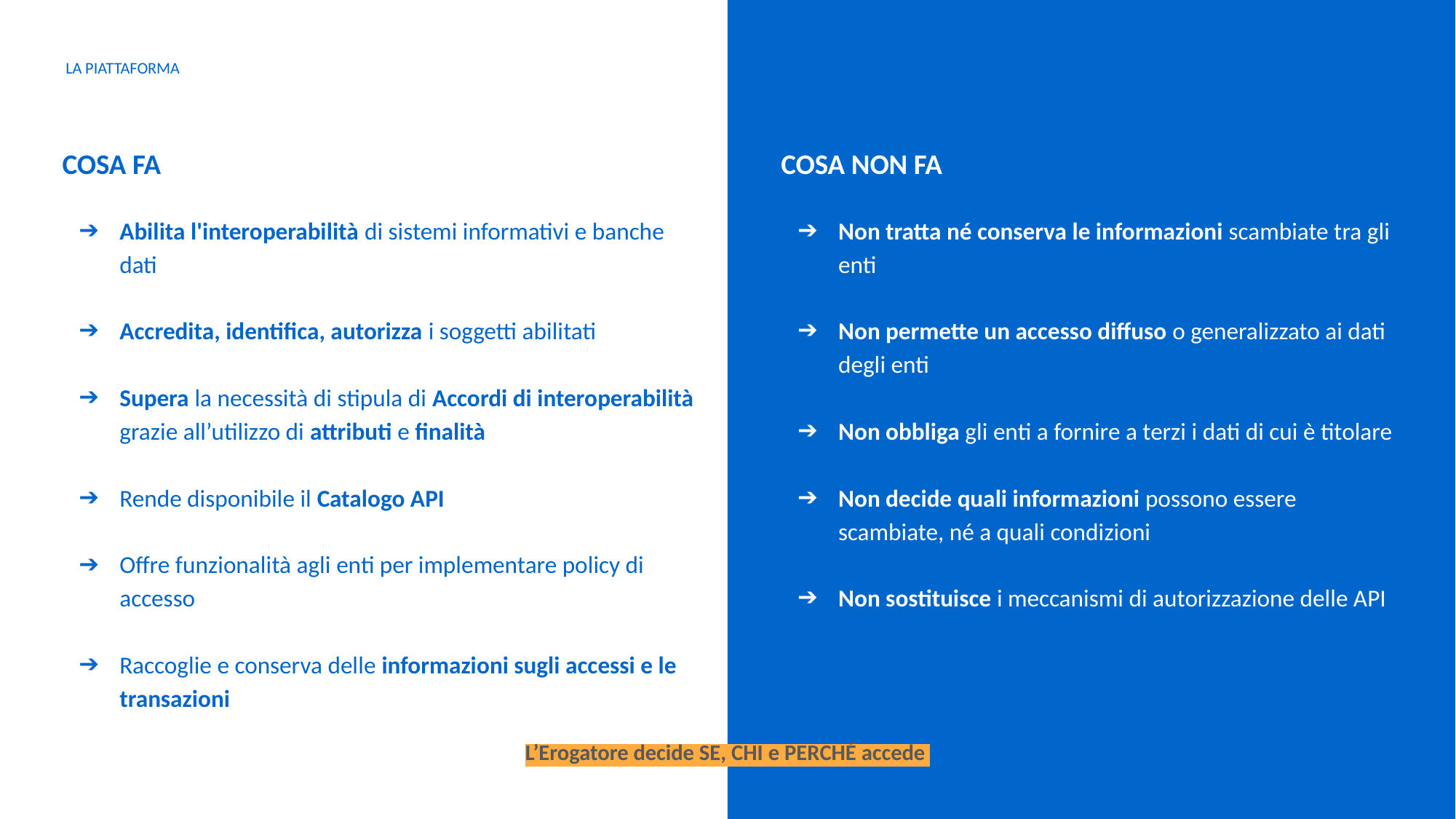

LA PIATTAFORMA
COSA NON FA

Non tratta né conserva le informazioni scambiate tra gli enti

Non permette un accesso diffuso o generalizzato ai dati degli enti

Non obbliga gli enti a fornire a terzi i dati di cui è titolare

Non decide quali informazioni possono essere scambiate, né a quali condizioni

Non sostituisce i meccanismi di autorizzazione delle API

COSA FA

Abilita l'interoperabilità di sistemi informativi e banche dati

Accredita, identifica, autorizza i soggetti abilitati

Supera la necessità di stipula di Accordi di interoperabilità grazie all’utilizzo di attributi e finalità

Rende disponibile il Catalogo API

Offre funzionalità agli enti per implementare policy di accesso

Raccoglie e conserva delle informazioni sugli accessi e le transazioni
L’Erogatore decide SE, CHI e PERCHÉ accede